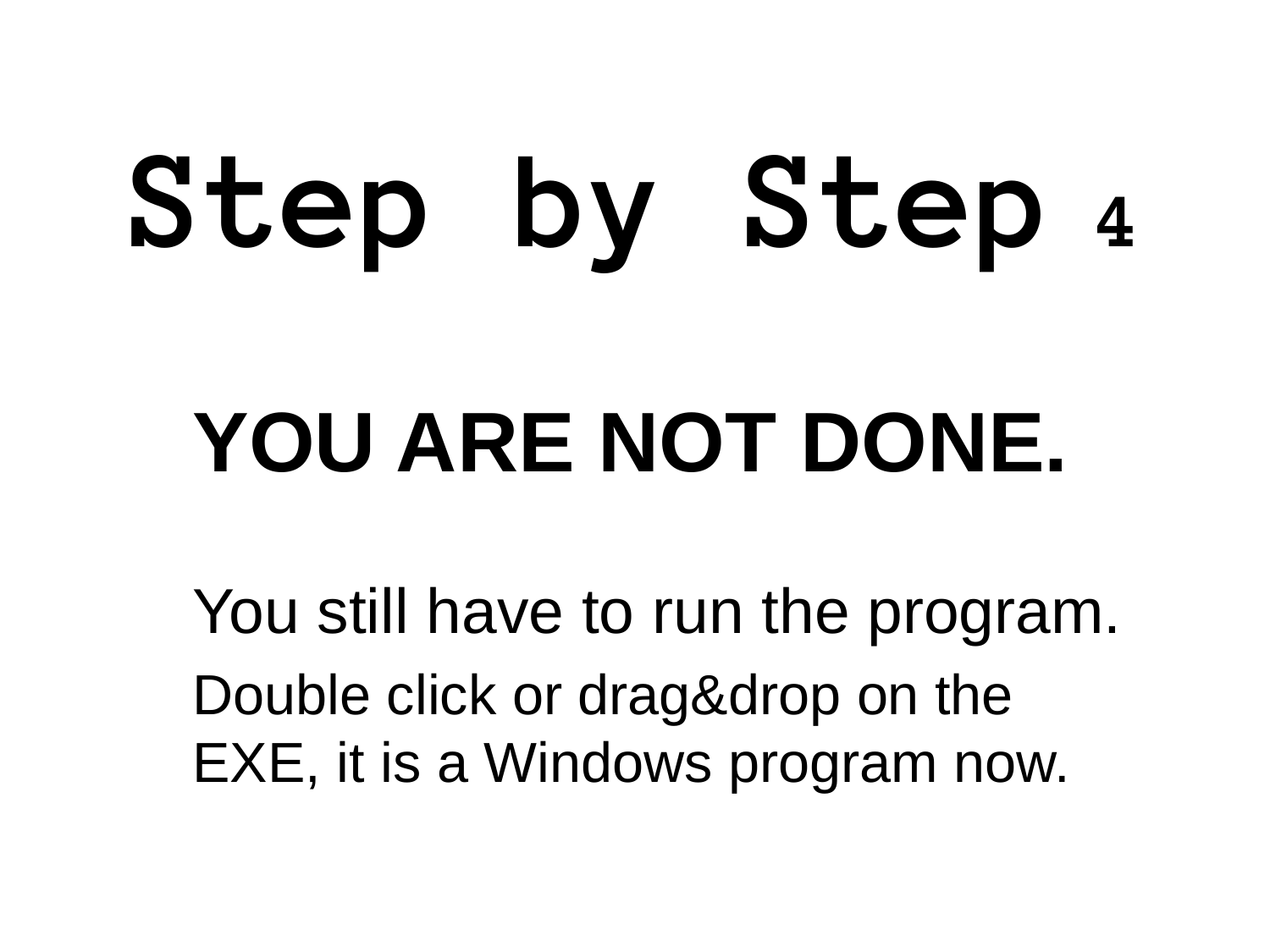

# Step by Step 4
YOU ARE NOT DONE.

You still have to run the program.
Double click or drag&drop on the EXE, it is a Windows program now.